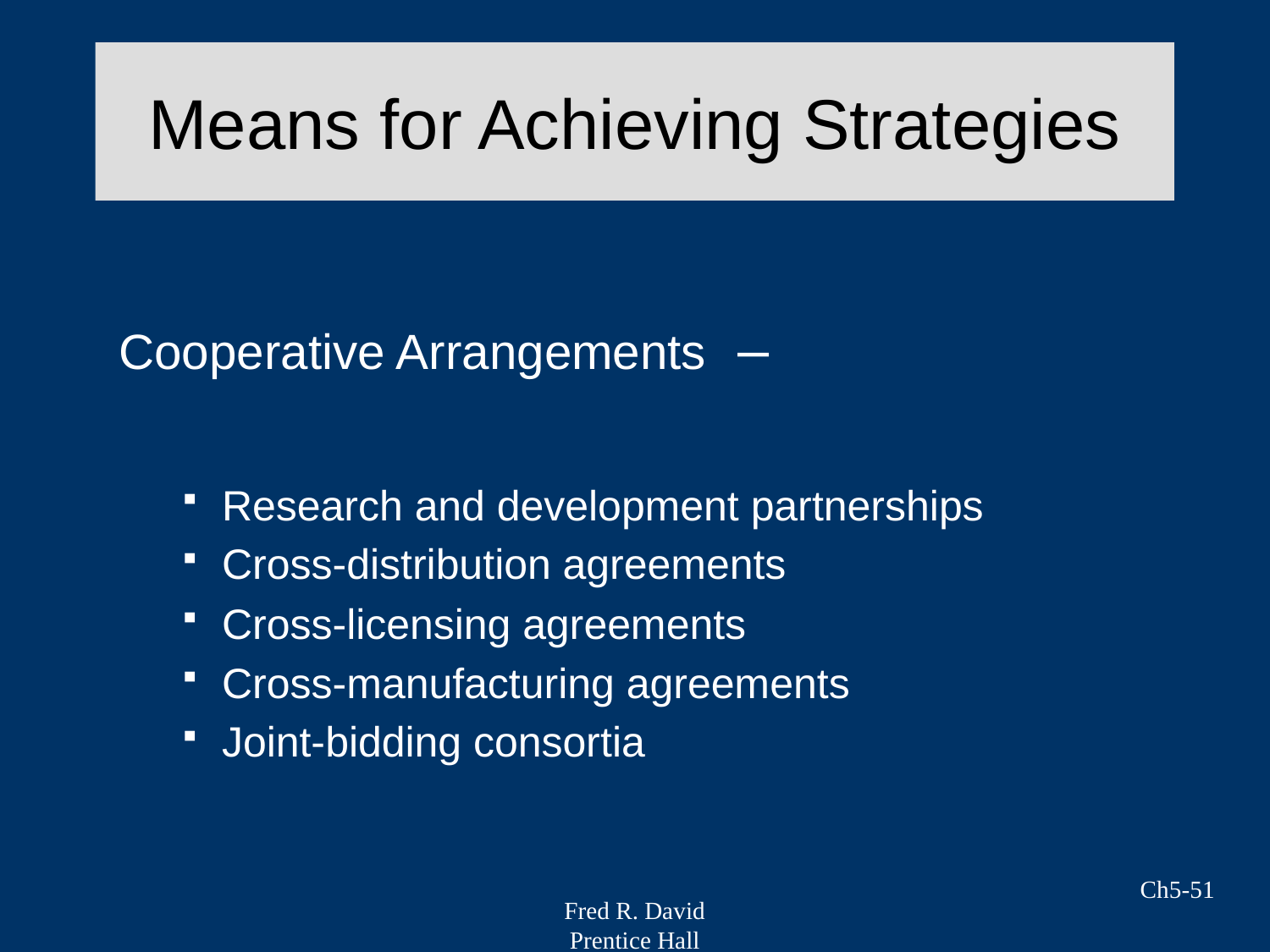

# Means for Achieving Strategies
Cooperative Arrangements  –

Research and development partnerships
Cross-distribution agreements
Cross-licensing agreements
Cross-manufacturing agreements
Joint-bidding consortia
Ch5-51
Fred R. David
Prentice Hall